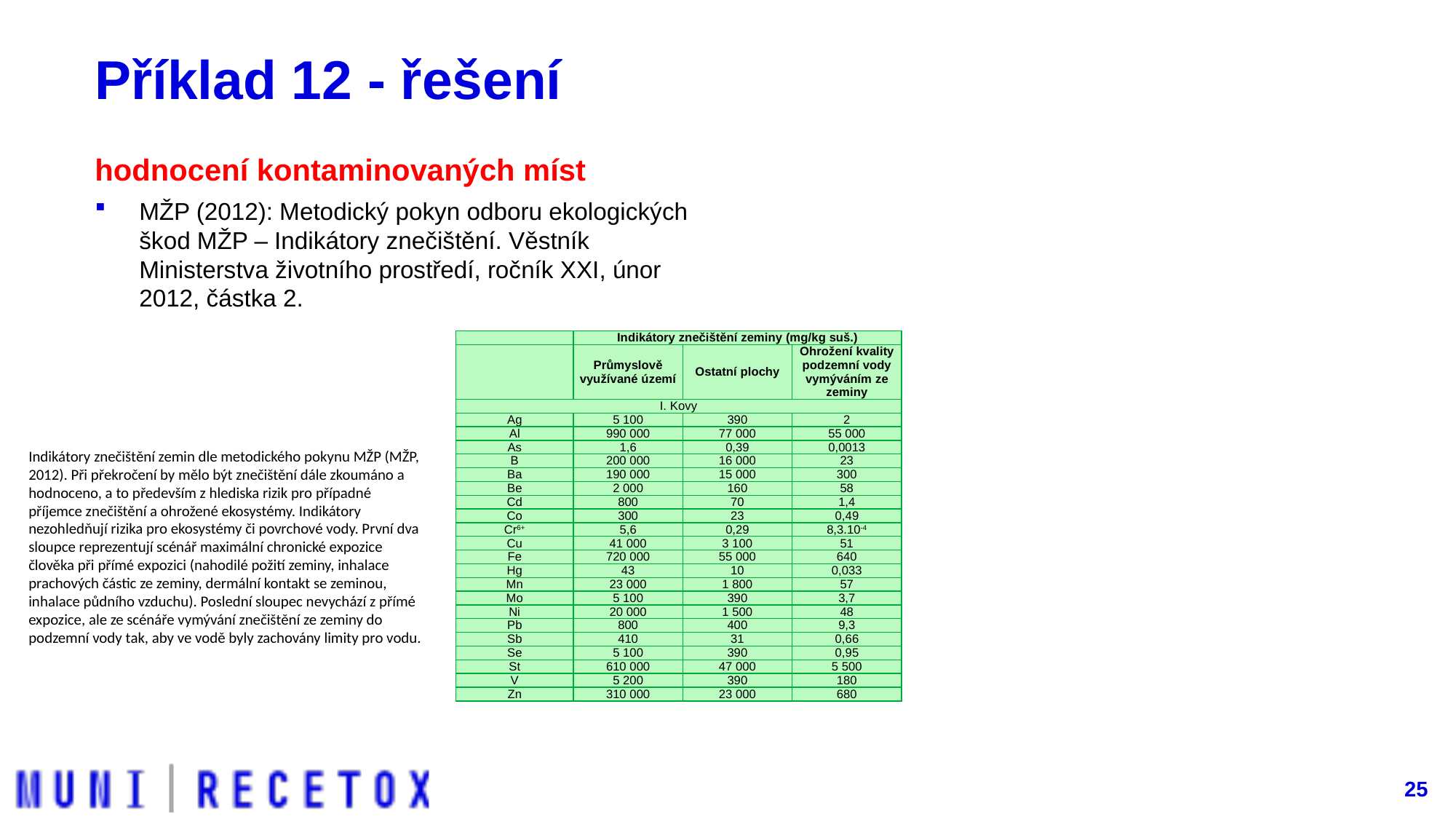

# Příklad 12 - řešení
hodnocení kontaminovaných míst
MŽP (2012): Metodický pokyn odboru ekologických škod MŽP – Indikátory znečištění. Věstník Ministerstva životního prostředí, ročník XXI, únor 2012, částka 2.

|  | Indikátory znečištění zeminy (mg/kg suš.) |  |  |
| --- | --- | --- | --- |
|  | Průmyslově využívané území | Ostatní plochy | Ohrožení kvality podzemní vody vymýváním ze zeminy |
| I. Kovy |  |  |  |
| Ag | 5 100 | 390 | 2 |
| Al | 990 000 | 77 000 | 55 000 |
| As | 1,6 | 0,39 | 0,0013 |
| B | 200 000 | 16 000 | 23 |
| Ba | 190 000 | 15 000 | 300 |
| Be | 2 000 | 160 | 58 |
| Cd | 800 | 70 | 1,4 |
| Co | 300 | 23 | 0,49 |
| Cr6+ | 5,6 | 0,29 | 8,3.10-4 |
| Cu | 41 000 | 3 100 | 51 |
| Fe | 720 000 | 55 000 | 640 |
| Hg | 43 | 10 | 0,033 |
| Mn | 23 000 | 1 800 | 57 |
| Mo | 5 100 | 390 | 3,7 |
| Ni | 20 000 | 1 500 | 48 |
| Pb | 800 | 400 | 9,3 |
| Sb | 410 | 31 | 0,66 |
| Se | 5 100 | 390 | 0,95 |
| St | 610 000 | 47 000 | 5 500 |
| V | 5 200 | 390 | 180 |
| Zn | 310 000 | 23 000 | 680 |
Indikátory znečištění zemin dle metodického pokynu MŽP (MŽP, 2012). Při překročení by mělo být znečištění dále zkoumáno a hodnoceno, a to především z hlediska rizik pro případné příjemce znečištění a ohrožené ekosystémy. Indikátory nezohledňují rizika pro ekosystémy či povrchové vody. První dva sloupce reprezentují scénář maximální chronické expozice člověka při přímé expozici (nahodilé požití zeminy, inhalace prachových částic ze zeminy, dermální kontakt se zeminou, inhalace půdního vzduchu). Poslední sloupec nevychází z přímé expozice, ale ze scénáře vymývání znečištění ze zeminy do podzemní vody tak, aby ve vodě byly zachovány limity pro vodu.
25